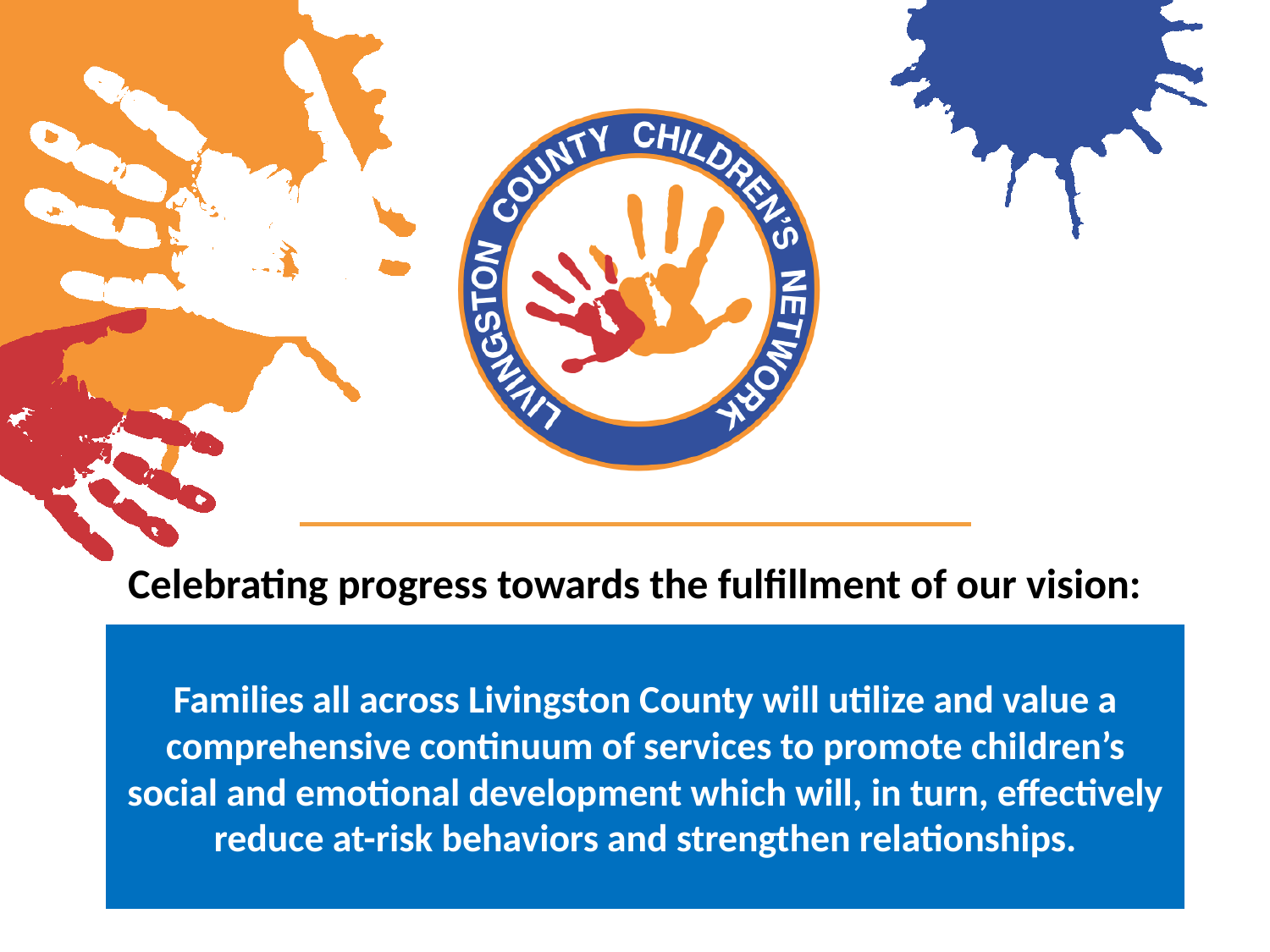

Celebrating progress towards the fulfillment of our vision:

Families all across Livingston County will utilize and value a comprehensive continuum of services to promote children’s social and emotional development which will, in turn, effectively reduce at-risk behaviors and strengthen relationships.